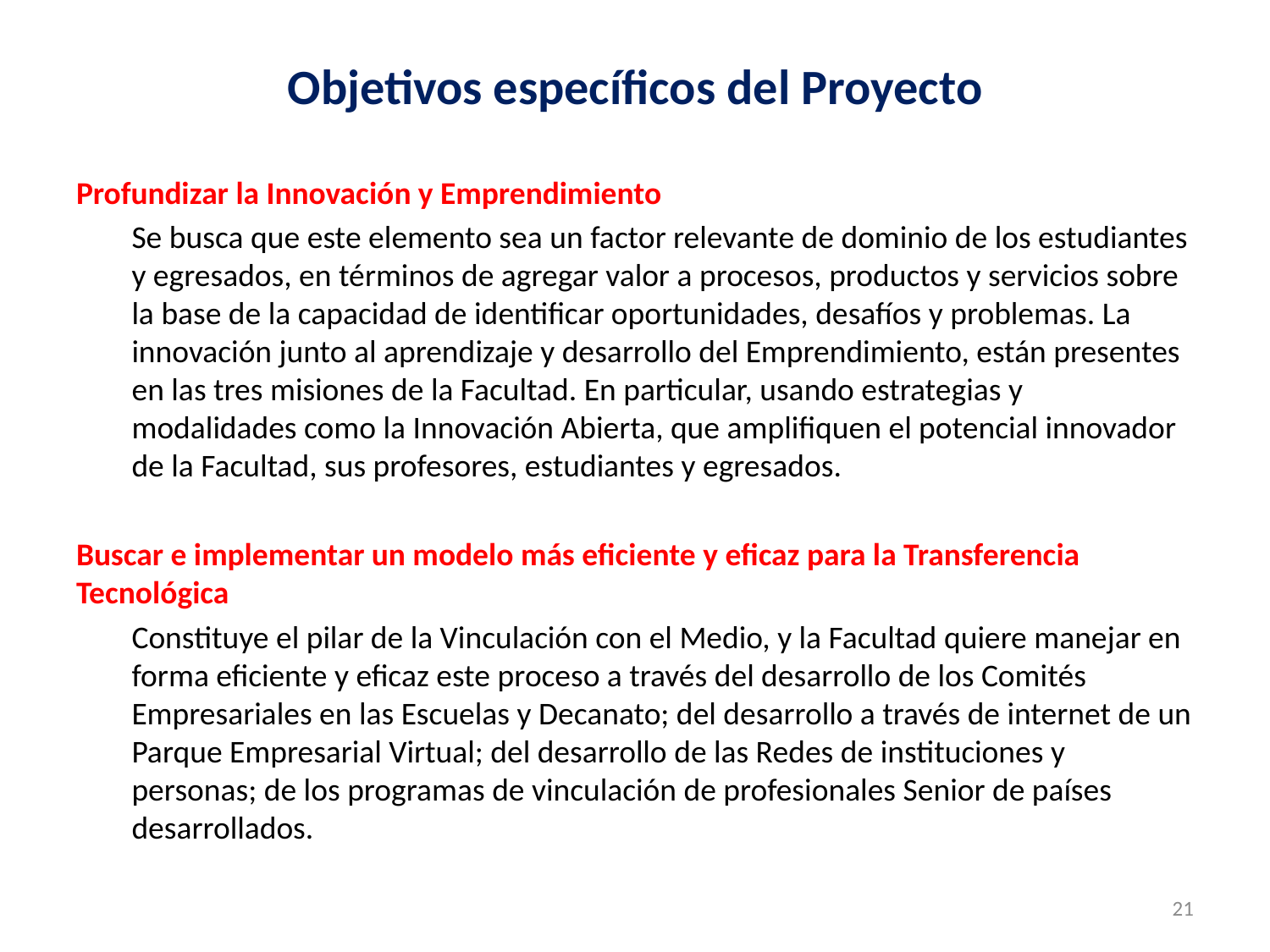

# Objetivos específicos del Proyecto
Profundizar la Innovación y Emprendimiento
Se busca que este elemento sea un factor relevante de dominio de los estudiantes y egresados, en términos de agregar valor a procesos, productos y servicios sobre la base de la capacidad de identificar oportunidades, desafíos y problemas. La innovación junto al aprendizaje y desarrollo del Emprendimiento, están presentes en las tres misiones de la Facultad. En particular, usando estrategias y modalidades como la Innovación Abierta, que amplifiquen el potencial innovador  de la Facultad, sus profesores, estudiantes y egresados.

Buscar e implementar un modelo más eficiente y eficaz para la Transferencia Tecnológica
Constituye el pilar de la Vinculación con el Medio, y la Facultad quiere manejar en forma eficiente y eficaz este proceso a través del desarrollo de los Comités Empresariales en las Escuelas y Decanato; del desarrollo a través de internet de un Parque Empresarial Virtual; del desarrollo de las Redes de instituciones y personas; de los programas de vinculación de profesionales Senior de países desarrollados.

21